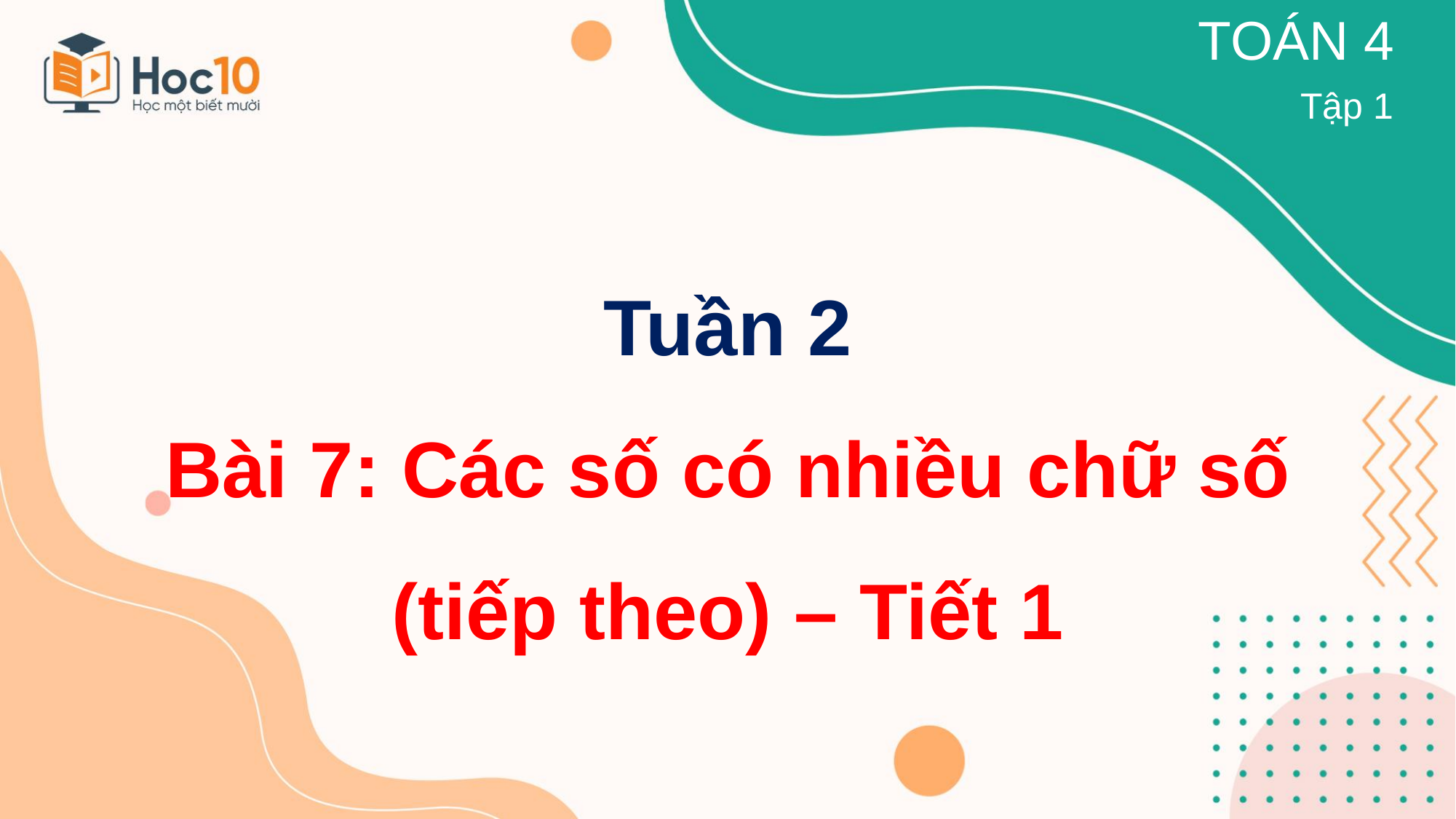

TOÁN 4
Tập 1
Tuần 2
Bài 7: Các số có nhiều chữ số
(tiếp theo) – Tiết 1